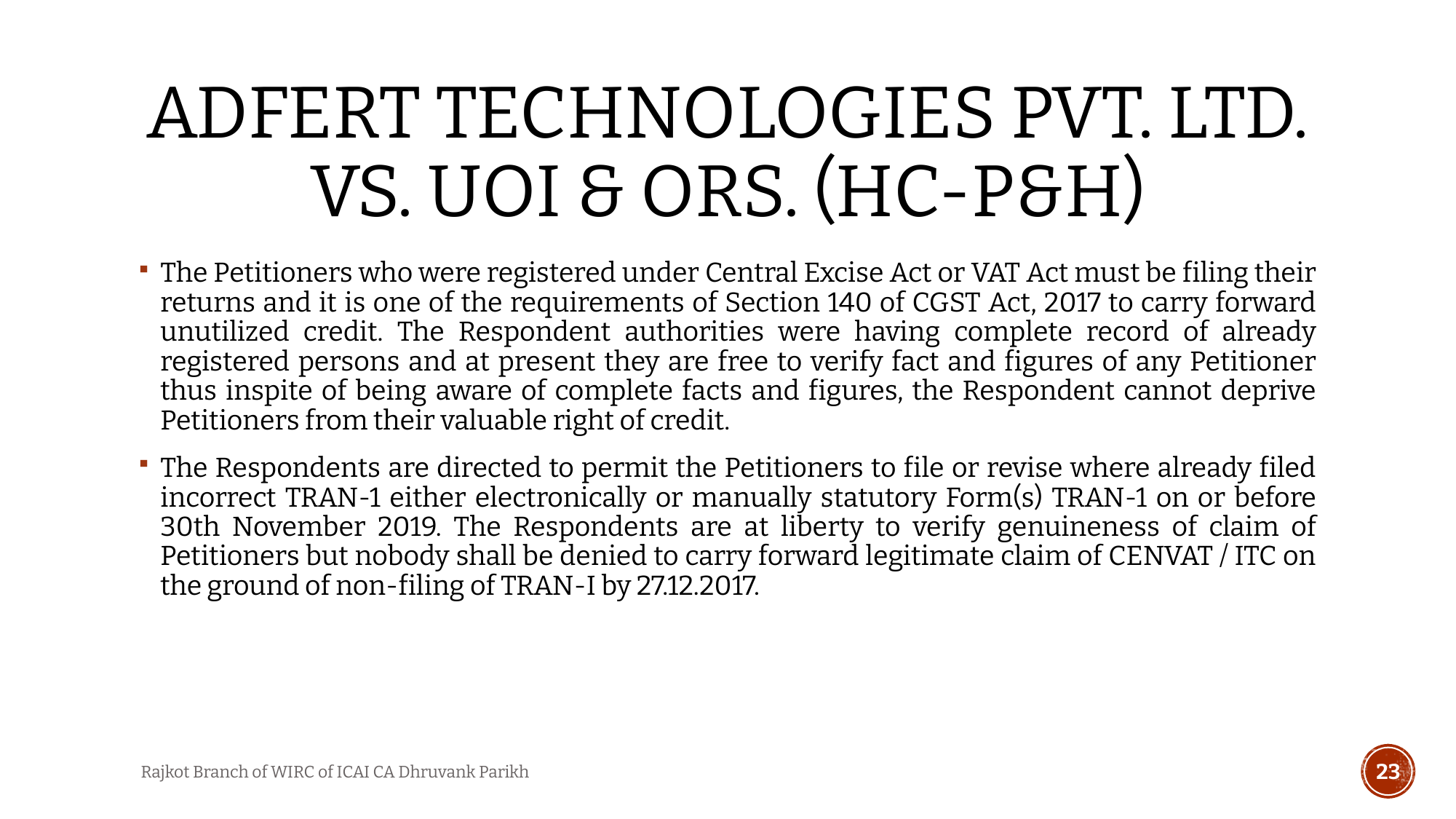

# ADFERT TECHNOLOGIES PVT. LTD. VS. UOI & ORS. (HC-P&H)
The Petitioners who were registered under Central Excise Act or VAT Act must be filing their returns and it is one of the requirements of Section 140 of CGST Act, 2017 to carry forward unutilized credit. The Respondent authorities were having complete record of already registered persons and at present they are free to verify fact and figures of any Petitioner thus inspite of being aware of complete facts and figures, the Respondent cannot deprive Petitioners from their valuable right of credit.
The Respondents are directed to permit the Petitioners to file or revise where already filed incorrect TRAN-1 either electronically or manually statutory Form(s) TRAN-1 on or before 30th November 2019. The Respondents are at liberty to verify genuineness of claim of Petitioners but nobody shall be denied to carry forward legitimate claim of CENVAT / ITC on the ground of non-filing of TRAN-I by 27.12.2017.

Rajkot Branch of WIRC of ICAI CA Dhruvank Parikh
23